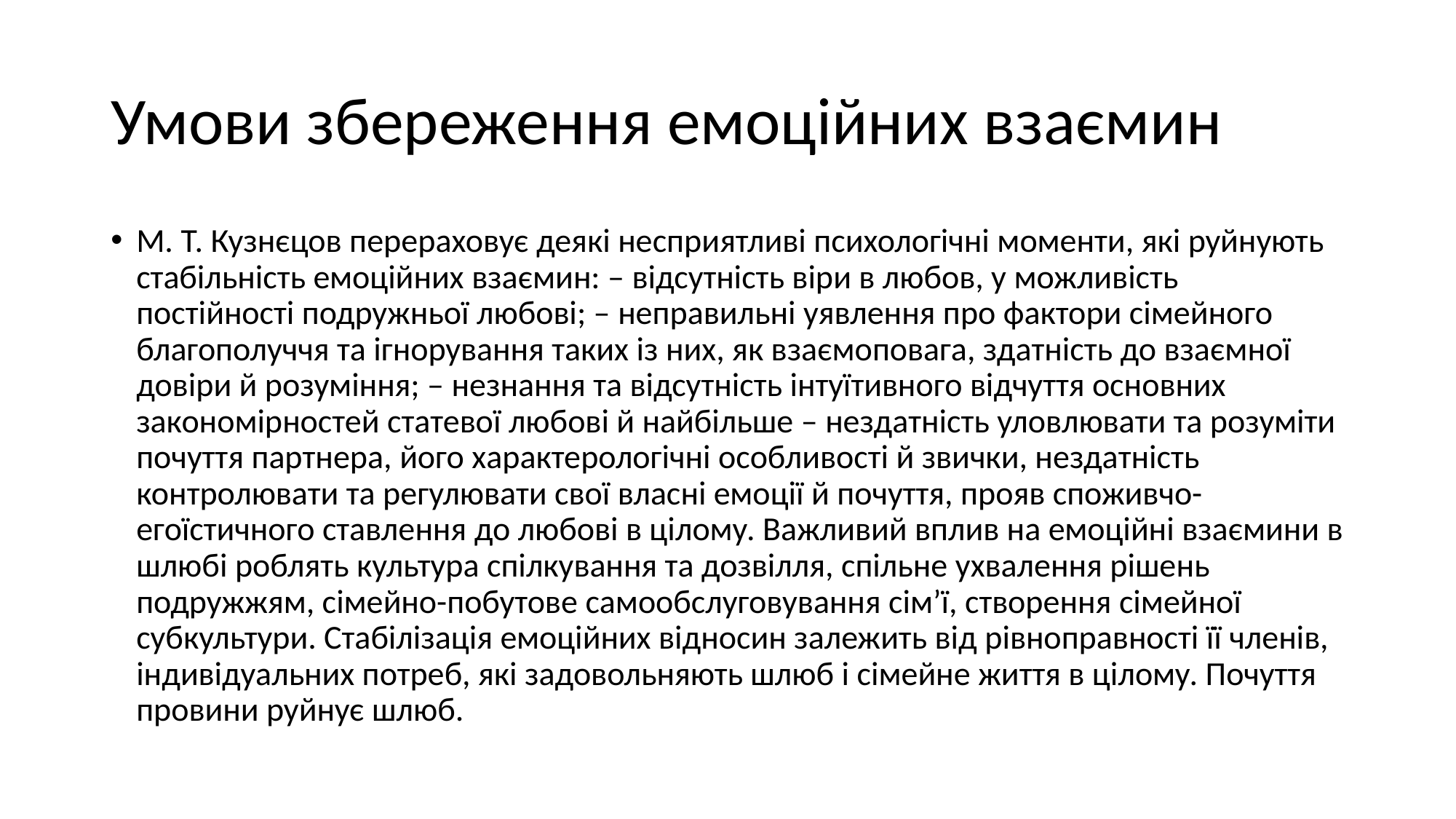

# Умови збереження емоційних взаємин
М. Т. Кузнєцов перераховує деякі несприятливі психологічні моменти, які руйнують стабільність емоційних взаємин: – відсутність віри в любов, у можливість постійності подружньої любові; – неправильні уявлення про фактори сімейного благополуччя та ігнорування таких із них, як взаємоповага, здатність до взаємної довіри й розуміння; – незнання та відсутність інтуїтивного відчуття основних закономірностей статевої любові й найбільше – нездатність уловлювати та розуміти почуття партнера, його характерологічні особливості й звички, нездатність контролювати та регулювати свої власні емоції й почуття, прояв споживчо-егоїстичного ставлення до любові в цілому. Важливий вплив на емоційні взаємини в шлюбі роблять культура спілкування та дозвілля, спільне ухвалення рішень подружжям, сімейно-побутове самообслуговування сім’ї, створення сімейної субкультури. Стабілізація емоційних відносин залежить від рівноправності її членів, індивідуальних потреб, які задовольняють шлюб і сімейне життя в цілому. Почуття провини руйнує шлюб.